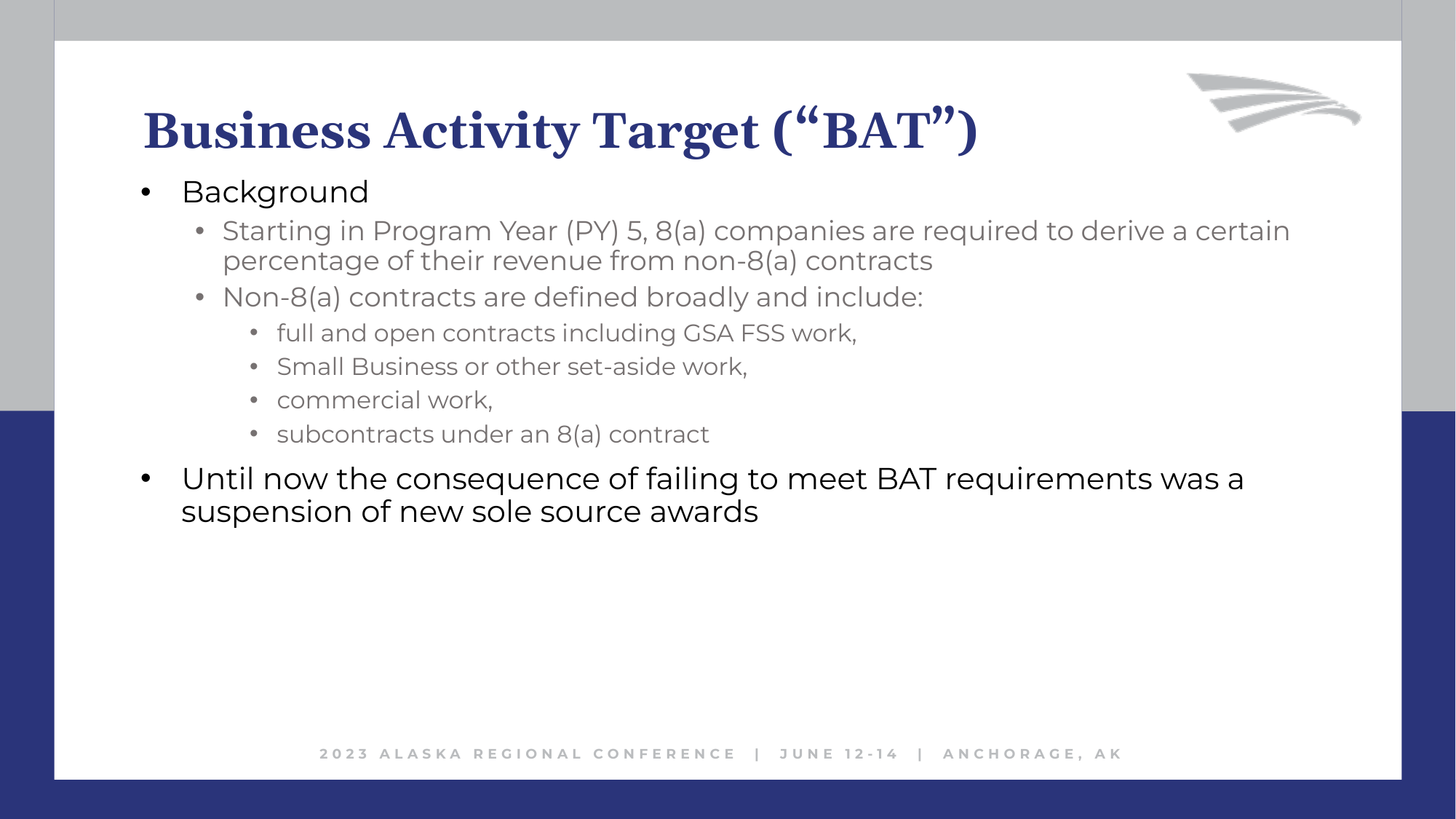

Business Activity Target (“BAT”)
Background
Starting in Program Year (PY) 5, 8(a) companies are required to derive a certain percentage of their revenue from non-8(a) contracts
Non-8(a) contracts are defined broadly and include:
full and open contracts including GSA FSS work,
Small Business or other set-aside work,
commercial work,
subcontracts under an 8(a) contract
Until now the consequence of failing to meet BAT requirements was a suspension of new sole source awards